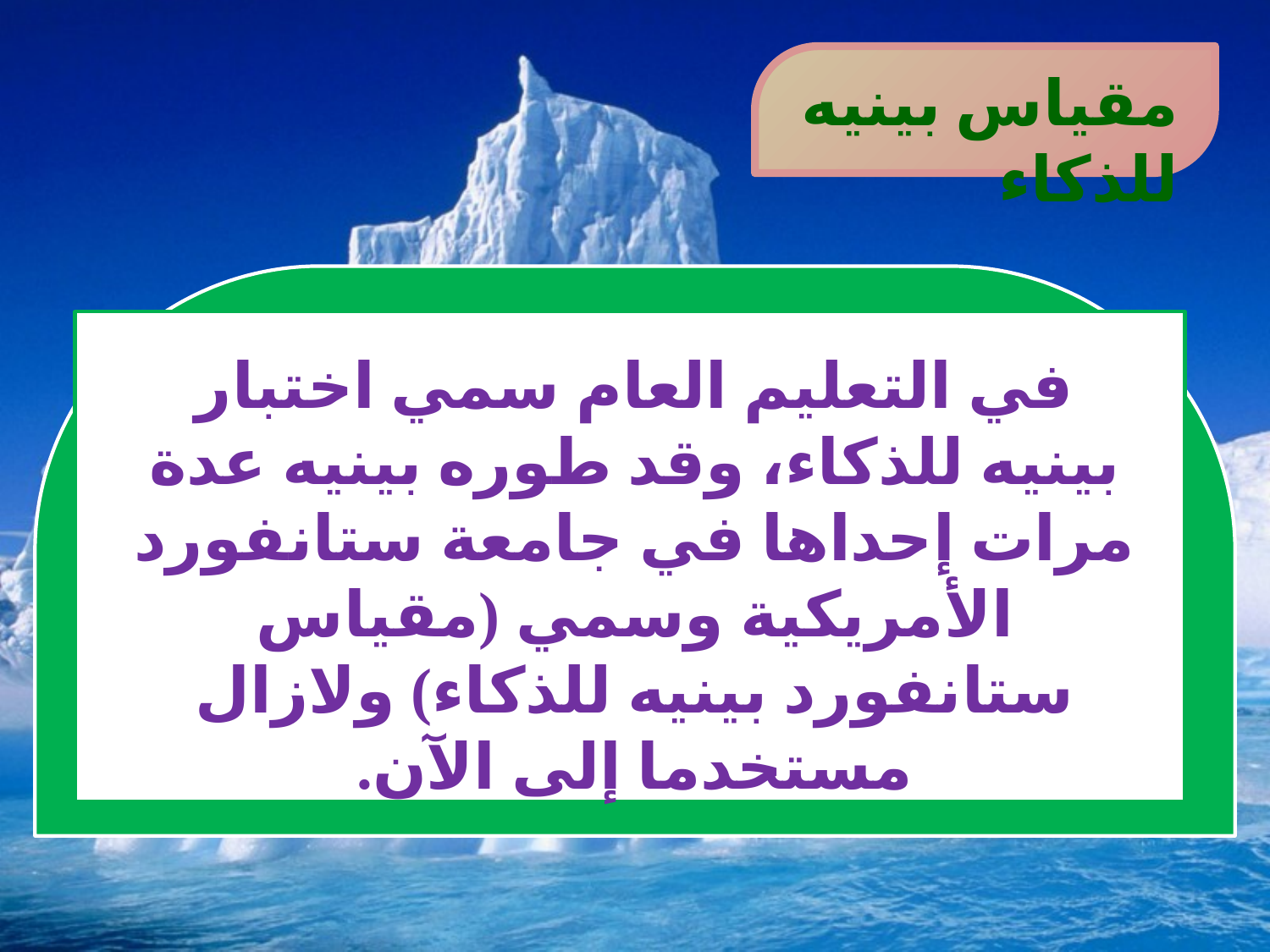

مقياس بينيه للذكاء

في التعليم العام سمي اختبار بينيه للذكاء، وقد طوره بينيه عدة مرات إحداها في جامعة ستانفورد الأمريكية وسمي (مقياس ستانفورد بينيه للذكاء) ولازال مستخدما إلى الآن.